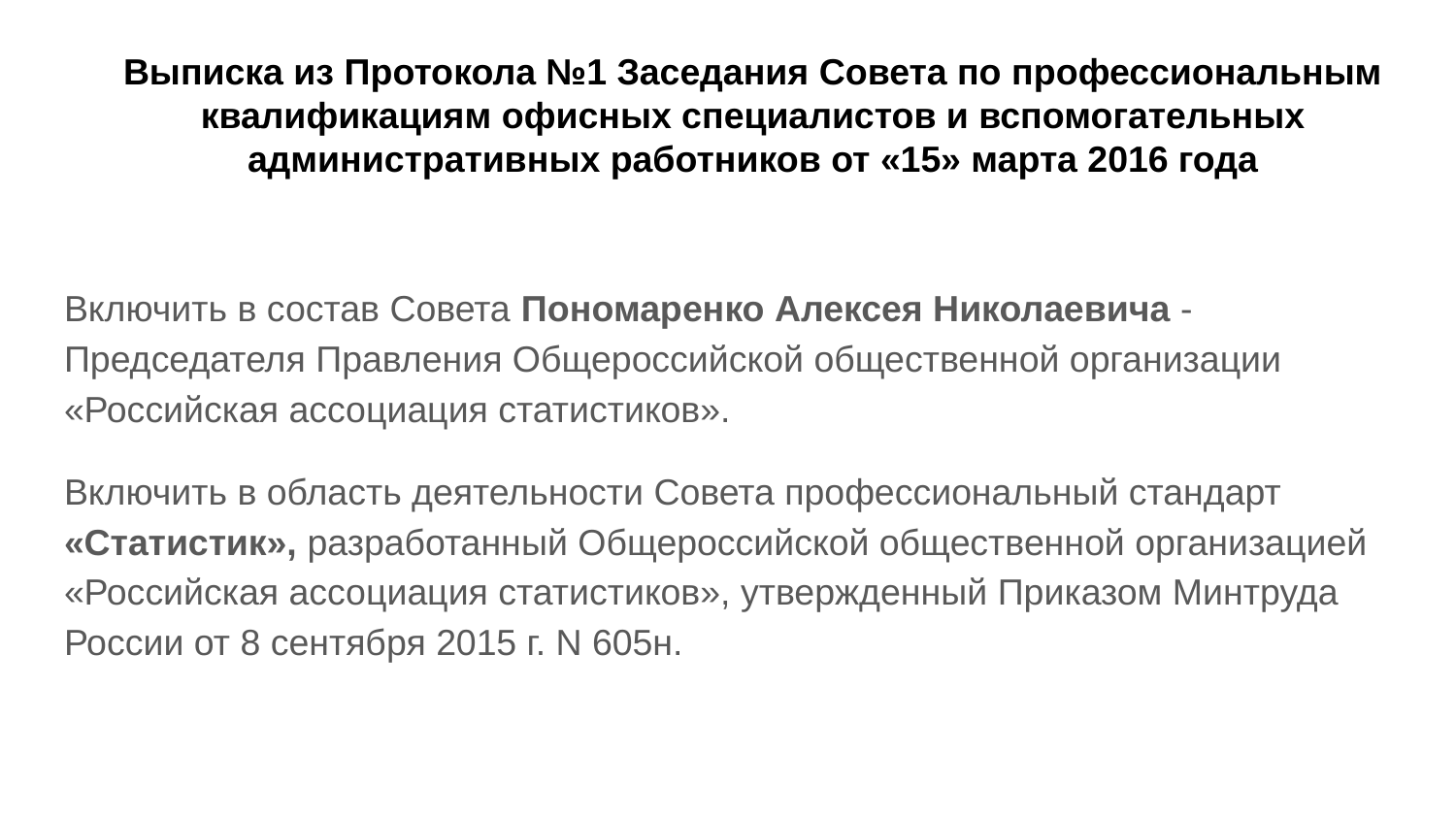

# Выписка из Протокола №1 Заседания Совета по профессиональным квалификациям офисных специалистов и вспомогательных административных работников от «15» марта 2016 года
Включить в состав Совета Пономаренко Алексея Николаевича - Председателя Правления Общероссийской общественной организации «Российская ассоциация статистиков».
Включить в область деятельности Совета профессиональный стандарт «Статистик», разработанный Общероссийской общественной организацией «Российская ассоциация статистиков», утвержденный Приказом Минтруда России от 8 сентября 2015 г. N 605н.